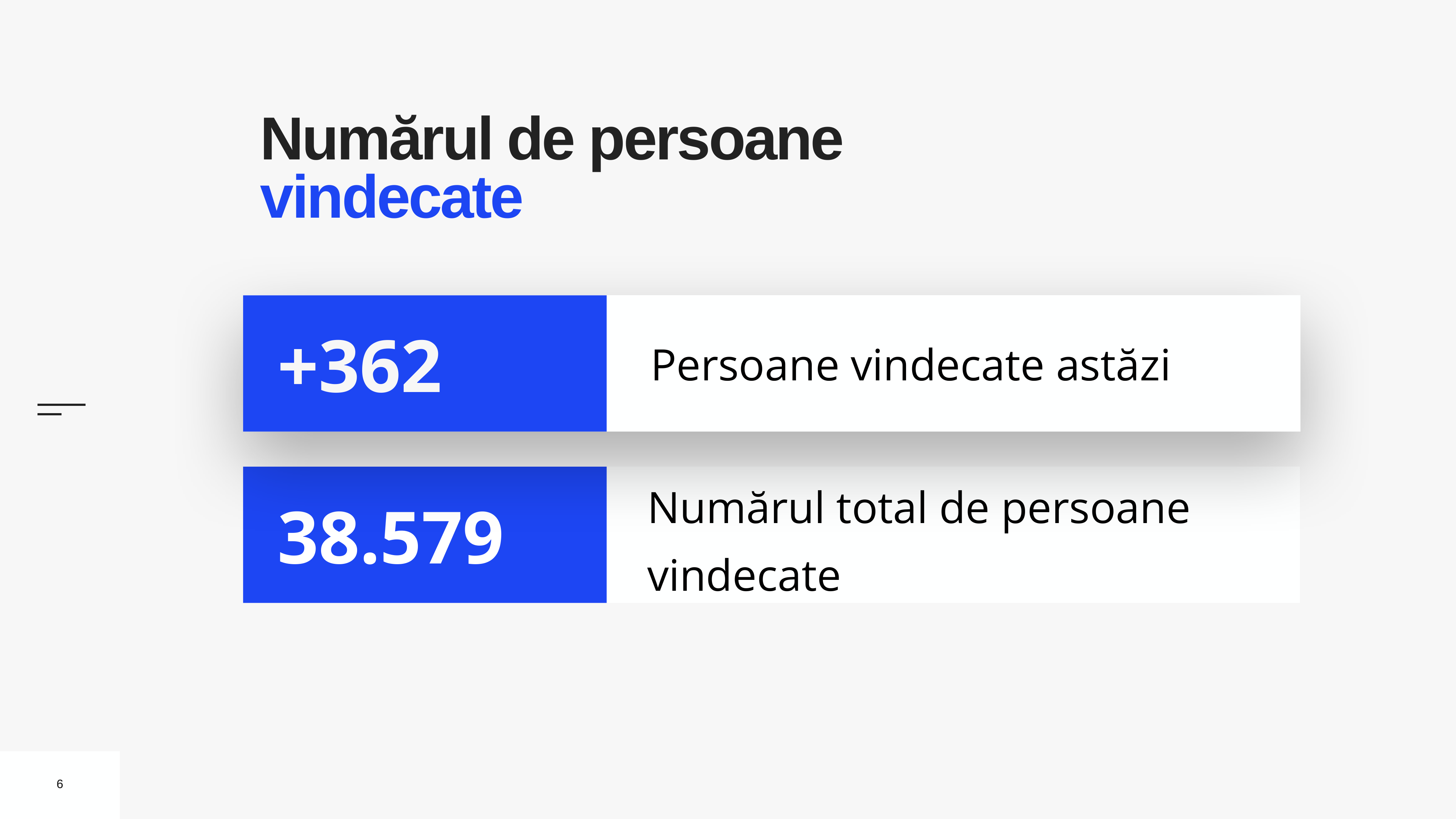

# Numărul de persoane vindecate

Persoane vindecate astăzi

+362

Numărul total de persoane vindecate

38.579
6
6